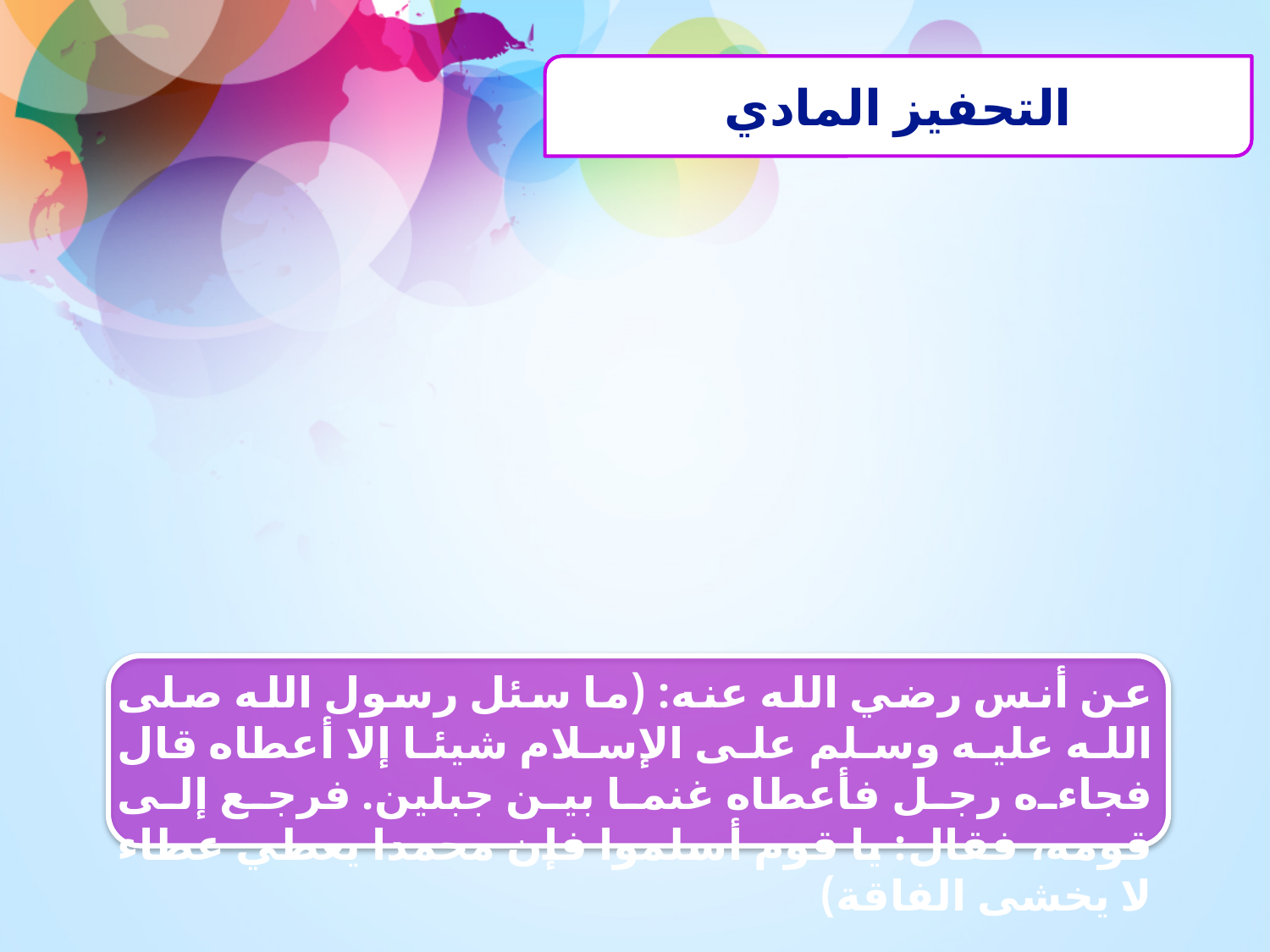

التحفيز المادي

عن أنس رضي الله عنه: (ما سئل رسول الله صلى الله عليه وسلم على الإسلام شيئا إلا أعطاه قال فجاءه رجل فأعطاه غنما بين جبلين. فرجع إلى قومه، فقال: يا قوم أسلموا فإن محمدا يعطي عطاء لا يخشى الفاقة)